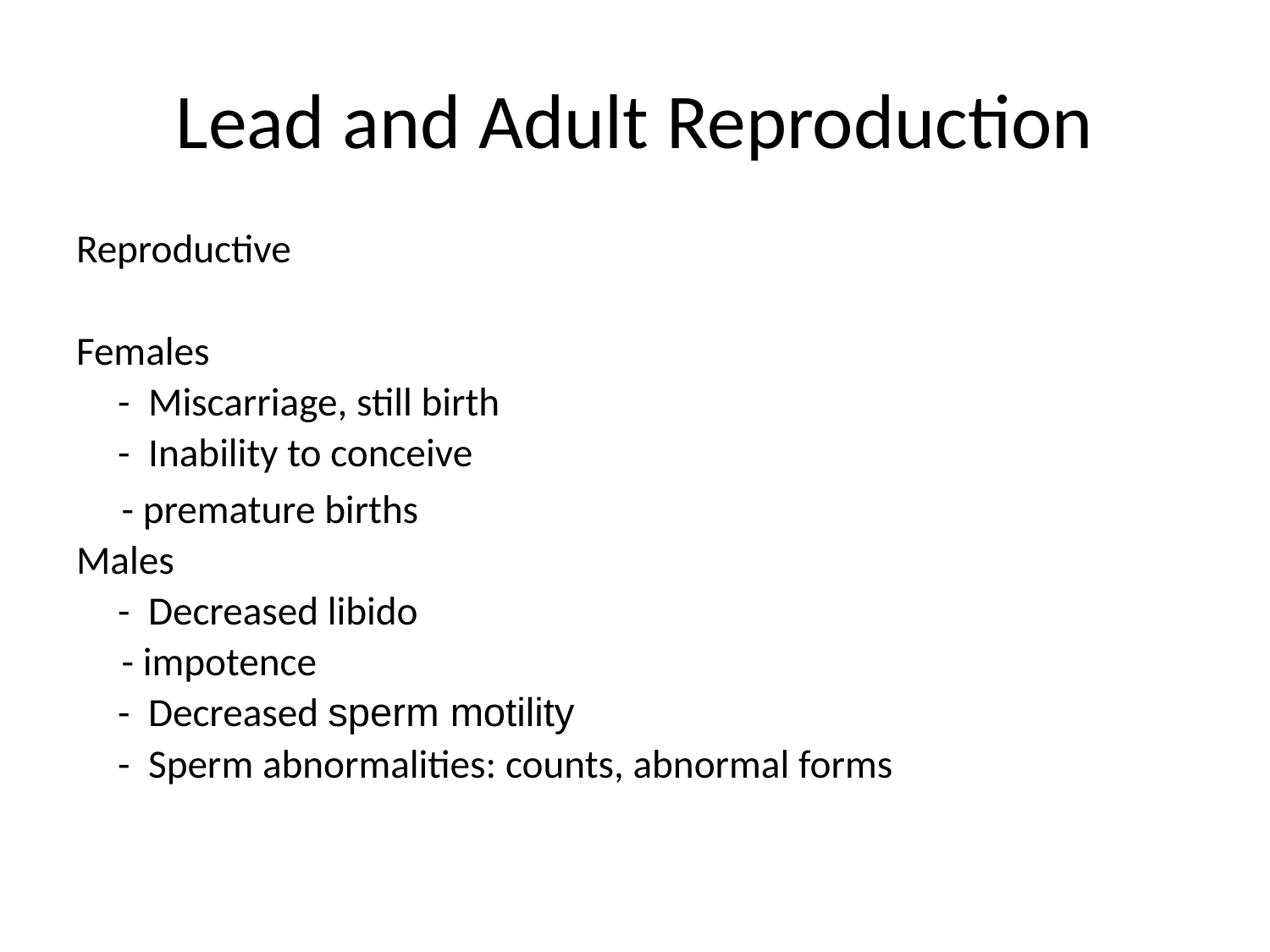

# Lead and Adult Reproduction
Reproductive

Females
	-  Miscarriage, still birth
	-  Inability to conceive
     - premature births
Males
	-  Decreased libido
     - impotence
	-  Decreased sperm motility
	-  Sperm abnormalities: counts, abnormal forms